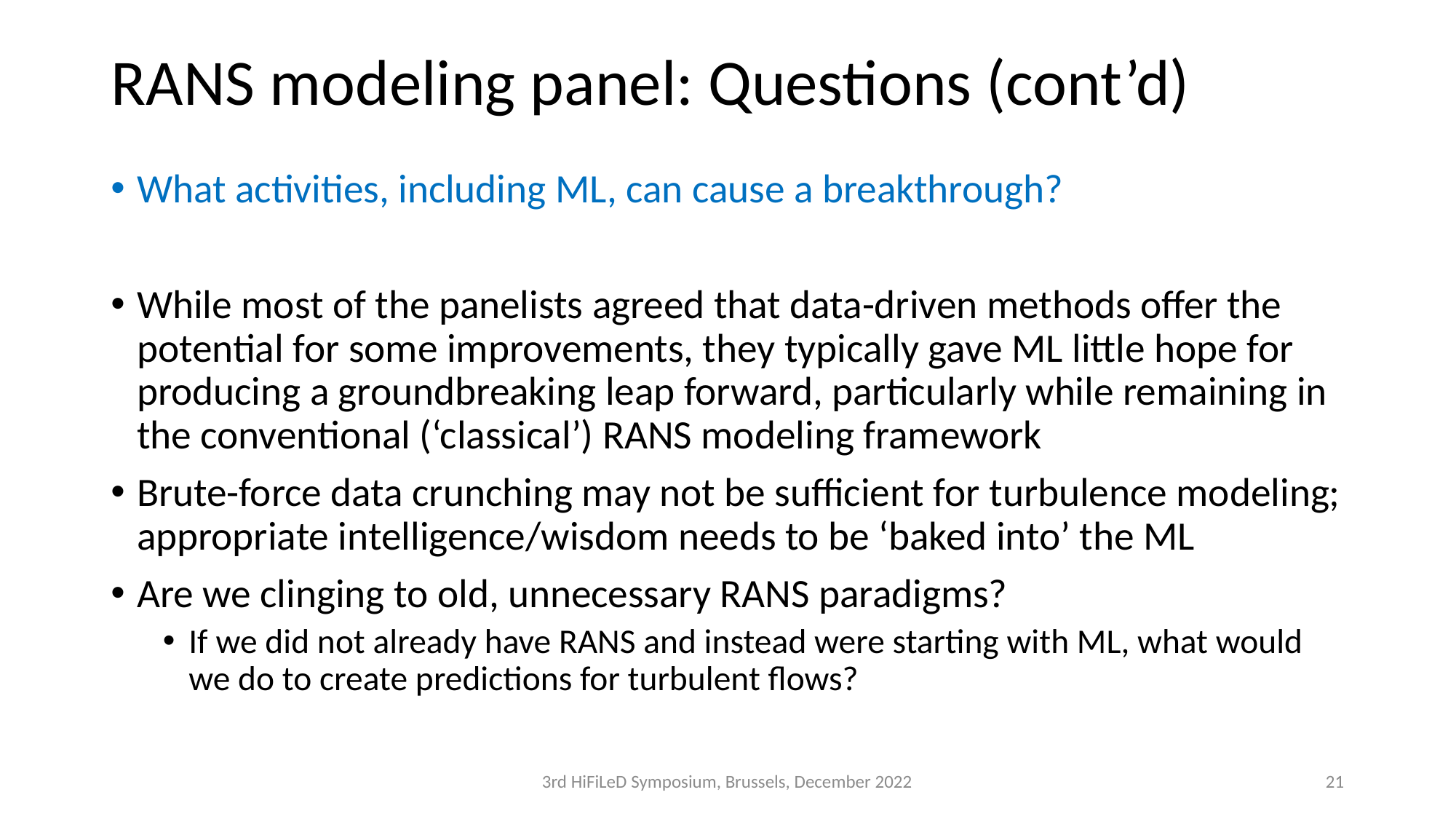

# RANS modeling panel: Questions (cont’d)
What activities, including ML, can cause a breakthrough?

While most of the panelists agreed that data-driven methods offer the potential for some improvements, they typically gave ML little hope for producing a groundbreaking leap forward, particularly while remaining in the conventional (‘classical’) RANS modeling framework
Brute-force data crunching may not be sufficient for turbulence modeling; appropriate intelligence/wisdom needs to be ‘baked into’ the ML
Are we clinging to old, unnecessary RANS paradigms?
If we did not already have RANS and instead were starting with ML, what would we do to create predictions for turbulent flows?

3rd HiFiLeD Symposium, Brussels, December 2022
21